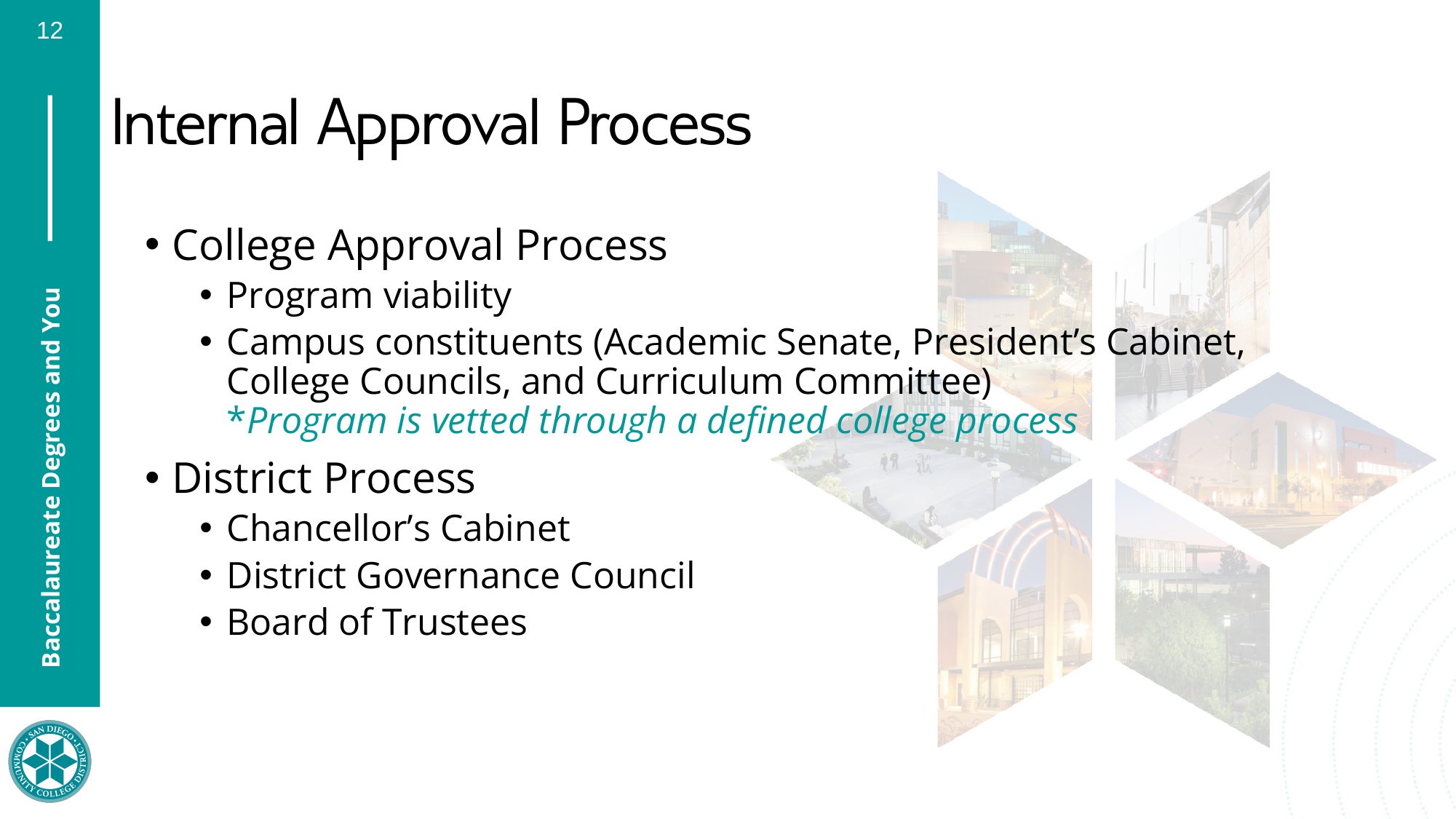

# Internal Approval Process
College Approval Process
Program viability
Campus constituents (Academic Senate, President’s Cabinet, College Councils, and Curriculum Committee)
*Program is vetted through a defined college process
District Process
Chancellor’s Cabinet
District Governance Council
Board of Trustees